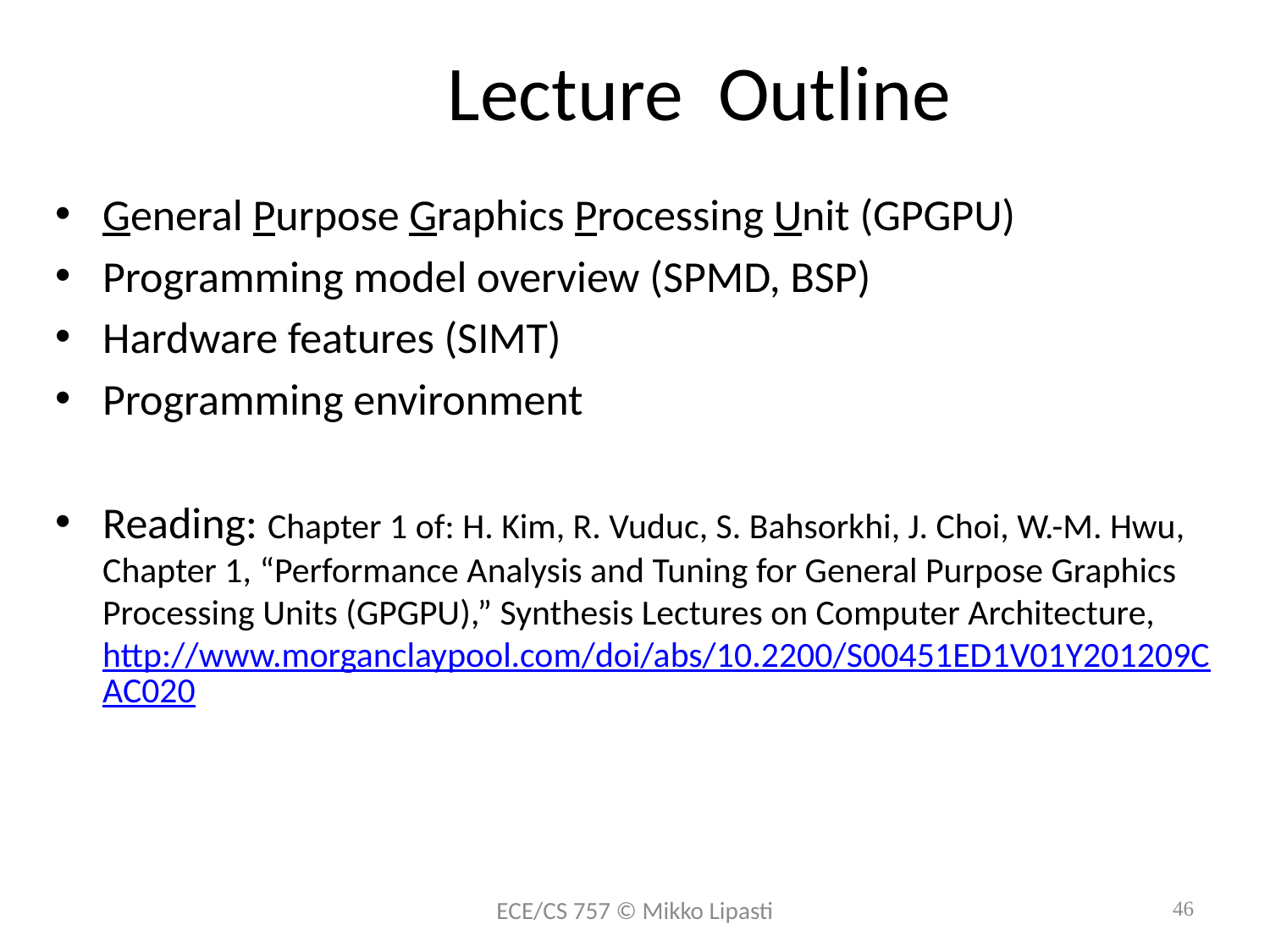

# Lecture  Outline
General Purpose Graphics Processing Unit (GPGPU)
Programming model overview (SPMD, BSP)
Hardware features (SIMT)
Programming environment

Reading: Chapter 1 of: H. Kim, R. Vuduc, S. Bahsorkhi, J. Choi, W.-M. Hwu, Chapter 1, “Performance Analysis and Tuning for General Purpose Graphics Processing Units (GPGPU),” Synthesis Lectures on Computer Architecture, http://www.morganclaypool.com/doi/abs/10.2200/S00451ED1V01Y201209CAC020
ECE/CS 757 © Mikko Lipasti
46